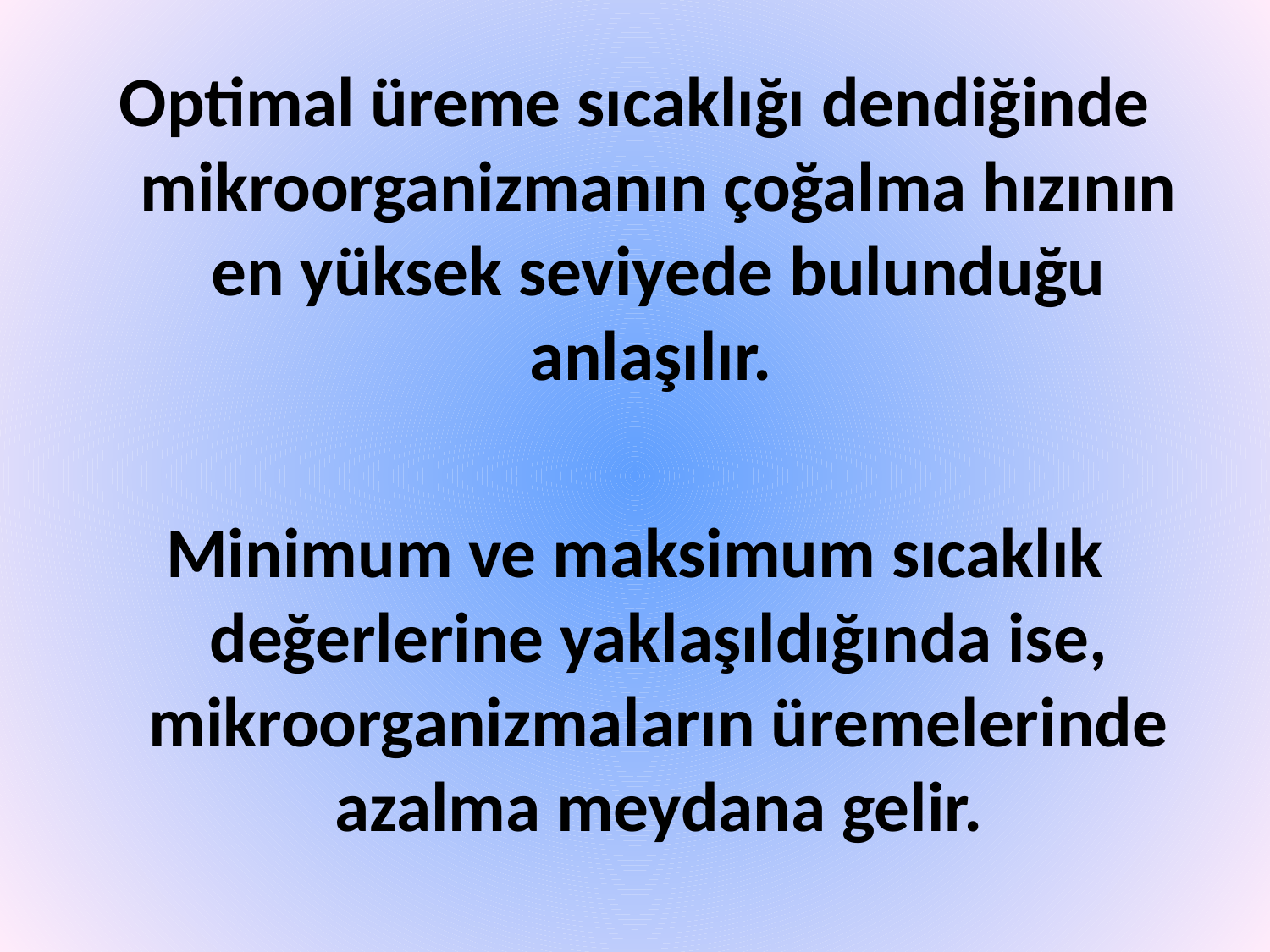

Optimal üreme sıcaklığı dendiğinde mikroorganizmanın çoğalma hızının en yüksek seviyede bulunduğu anlaşılır.

Minimum ve maksimum sıcaklık değerlerine yaklaşıldığında ise, mikroorganizmaların üremelerinde azalma meydana gelir.